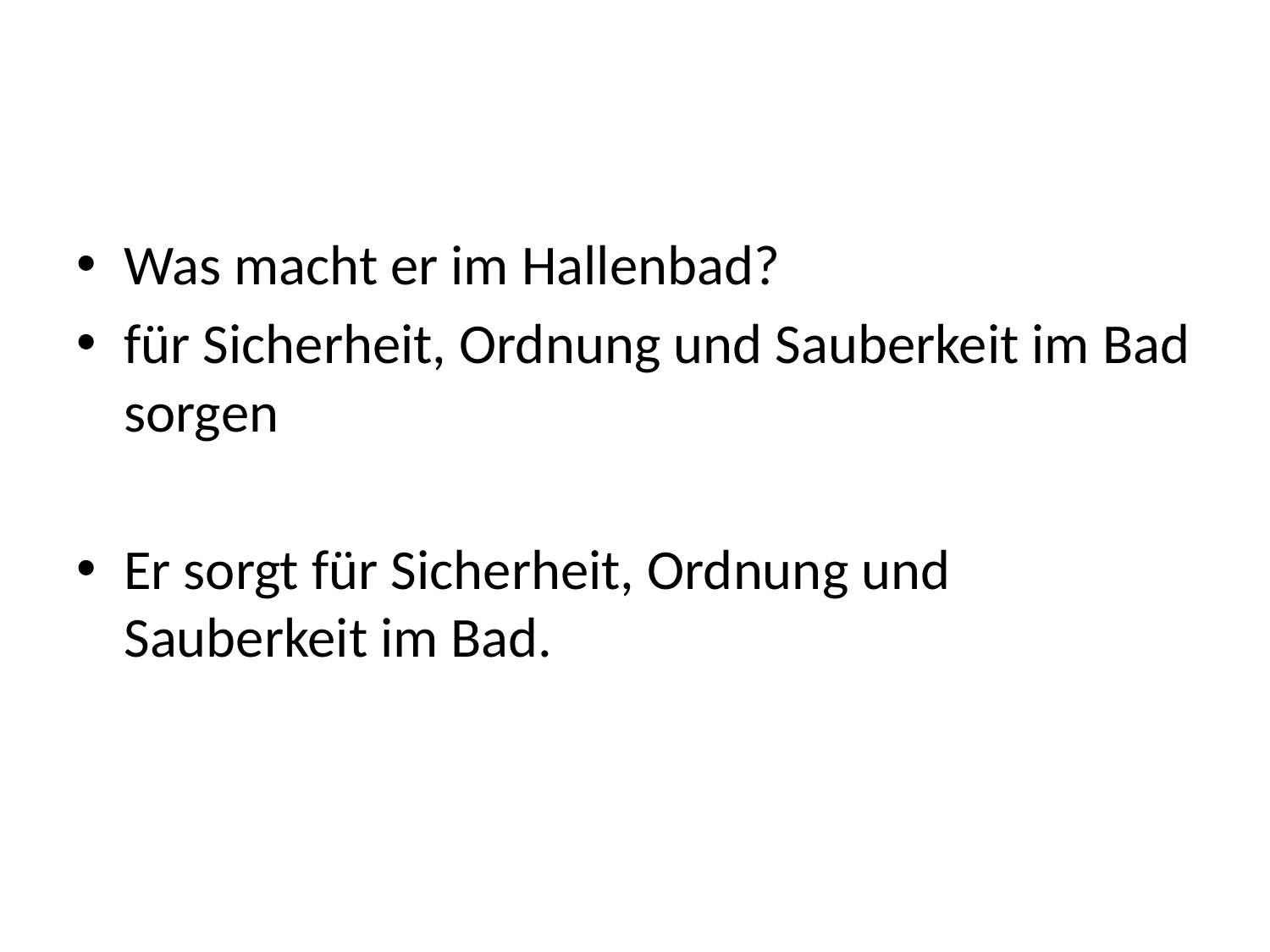

#
Was macht er im Hallenbad?
für Sicherheit, Ordnung und Sauberkeit im Bad sorgen

Er sorgt für Sicherheit, Ordnung und Sauberkeit im Bad.